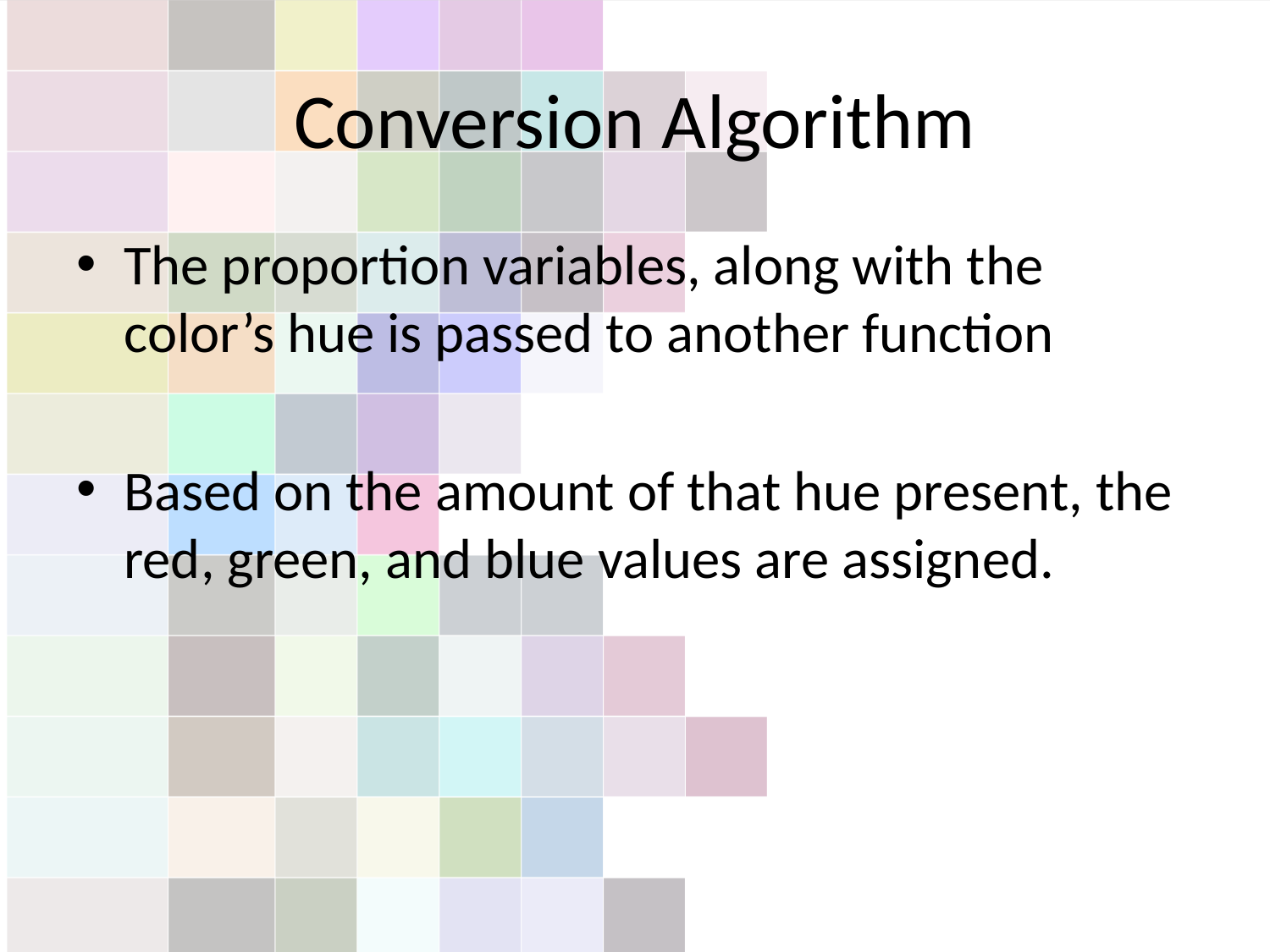

# Conversion Algorithm
The proportion variables, along with the color’s hue is passed to another function

Based on the amount of that hue present, the red, green, and blue values are assigned.